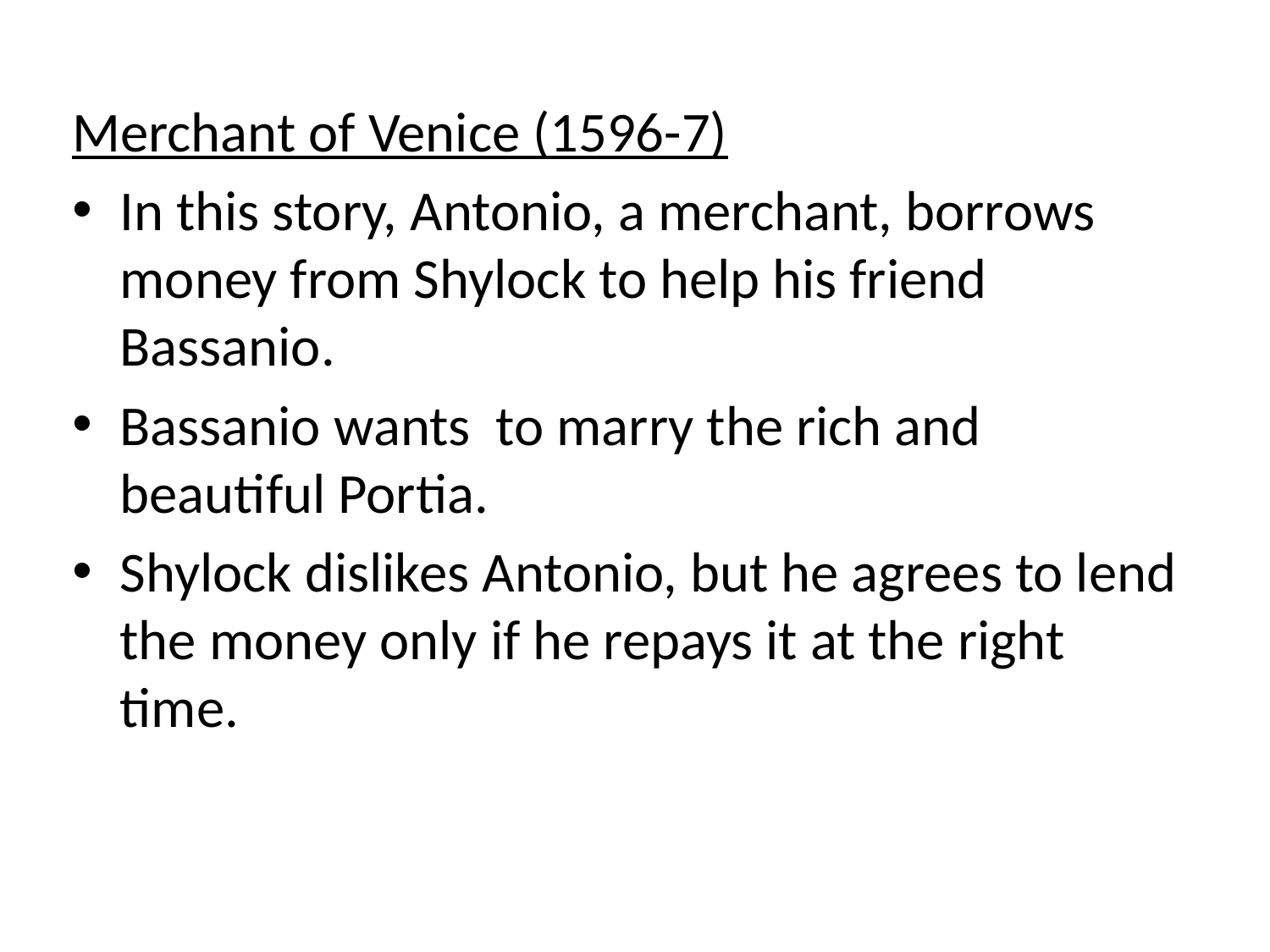

Merchant of Venice (1596-7)
In this story, Antonio, a merchant, borrows money from Shylock to help his friend Bassanio.
Bassanio wants  to marry the rich and beautiful Portia.
Shylock dislikes Antonio, but he agrees to lend the money only if he repays it at the right time.